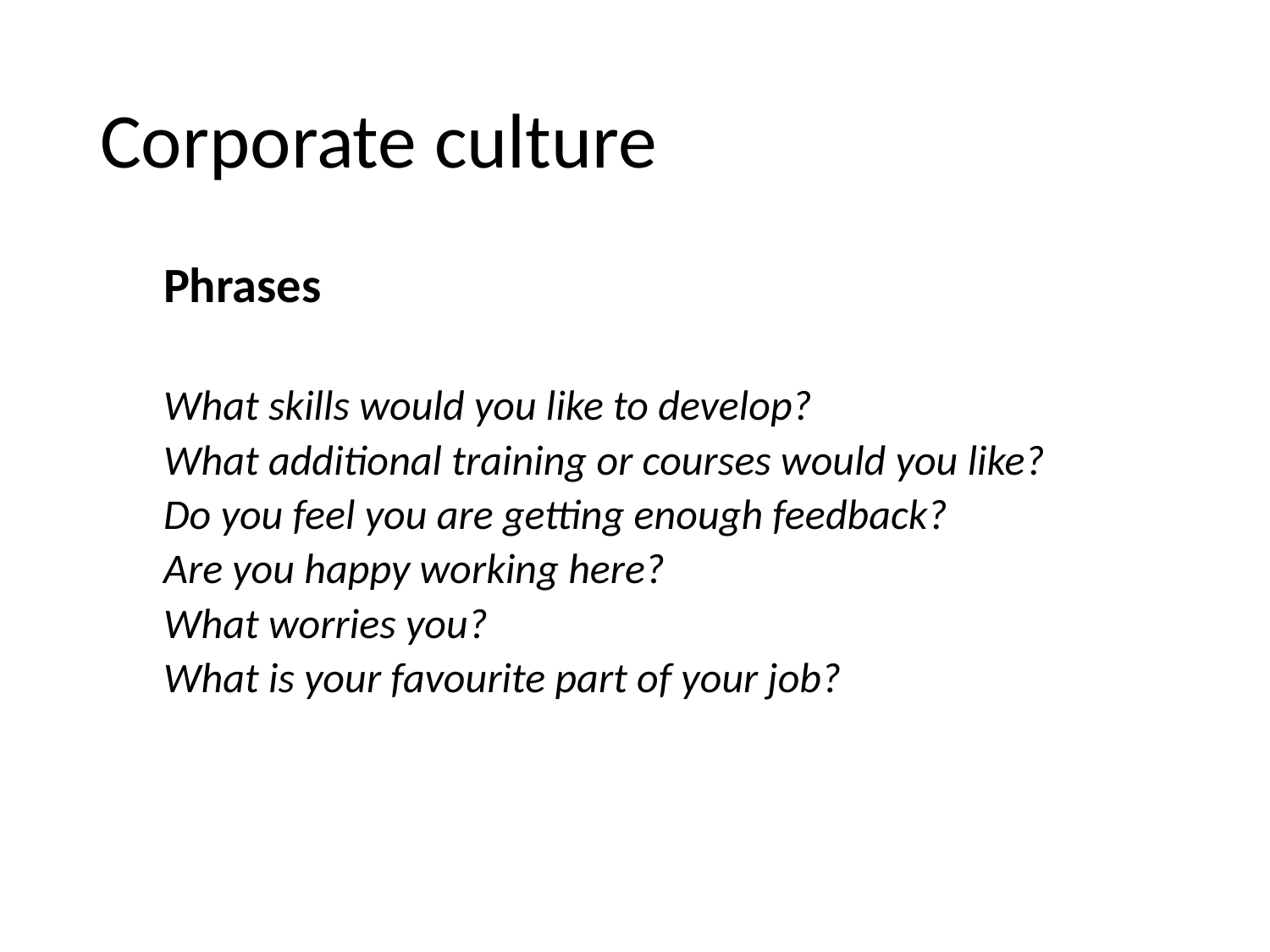

# Corporate culture
Phrases

What skills would you like to develop?
What additional training or courses would you like?
Do you feel you are getting enough feedback?
Are you happy working here?
What worries you?
What is your favourite part of your job?